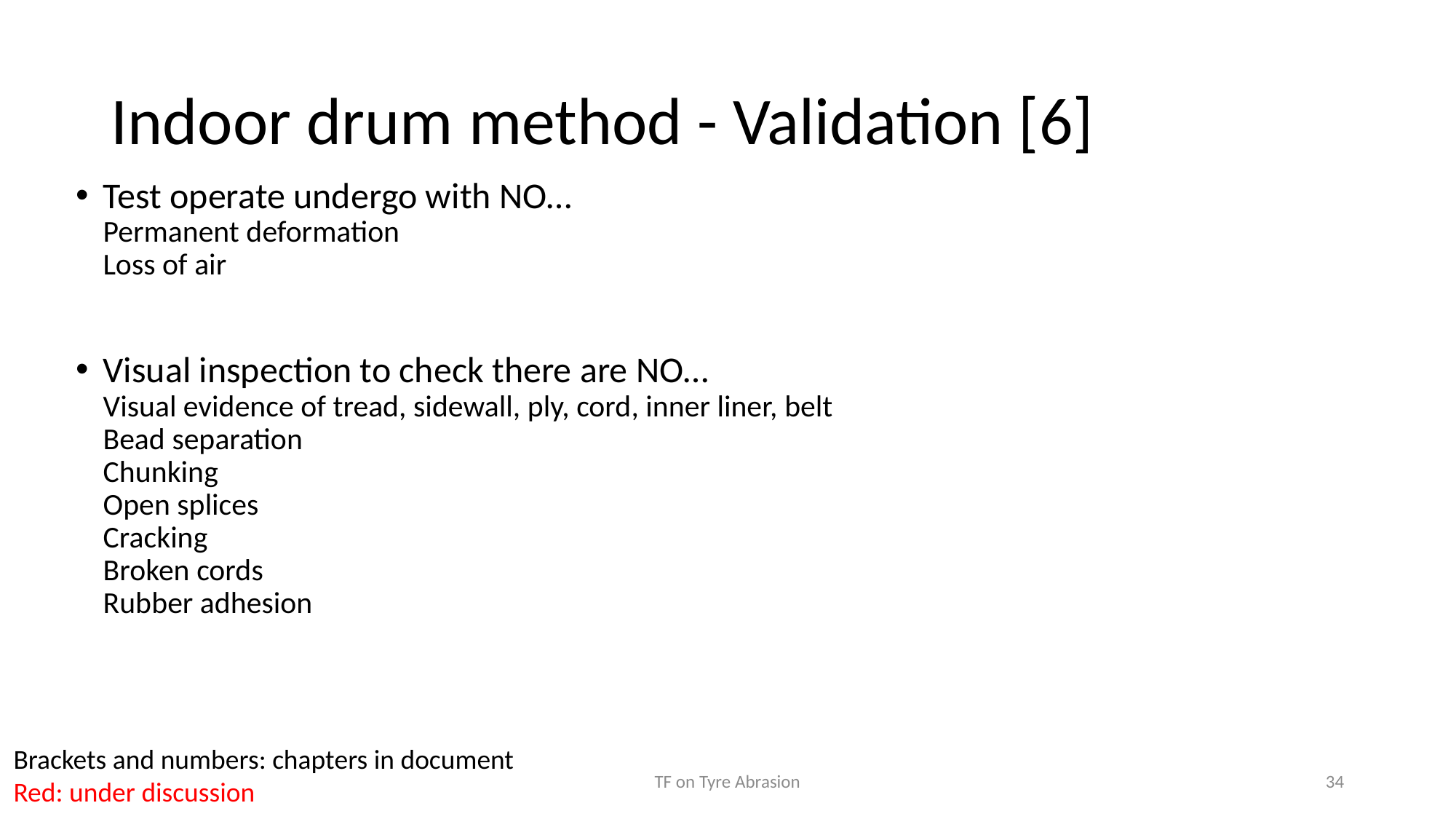

# Indoor drum method - Validation [6]
Test operate undergo with NO…
Permanent deformation
Loss of air

Visual inspection to check there are NO…
Visual evidence of tread, sidewall, ply, cord, inner liner, belt
Bead separation
Chunking
Open splices
Cracking
Broken cords
Rubber adhesion
Brackets and numbers: chapters in document
Red: under discussion
TF on Tyre Abrasion
34